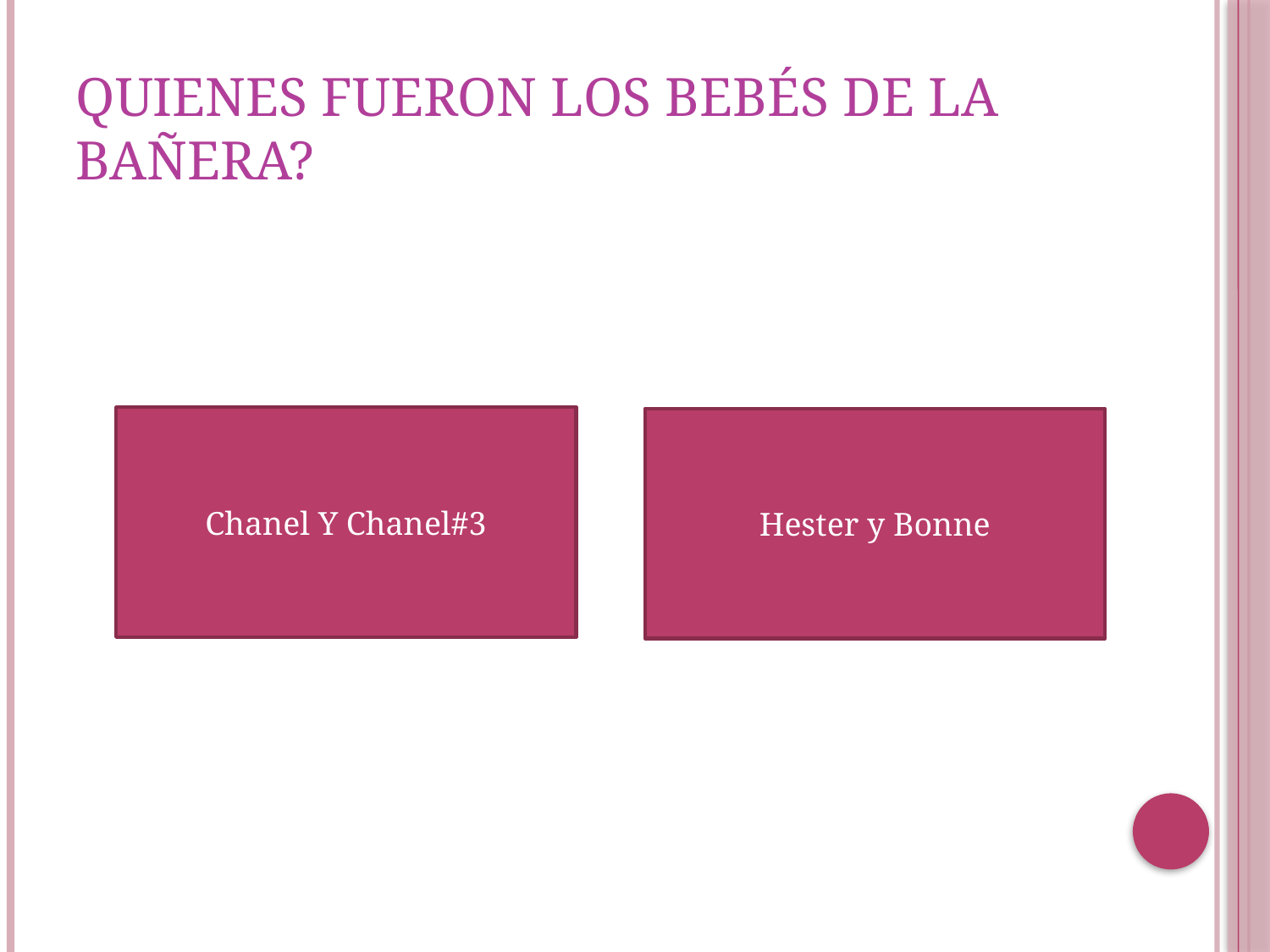

# Quienes fueron los bebés de la bañera?
Chanel Y Chanel#3
Hester y Bonne